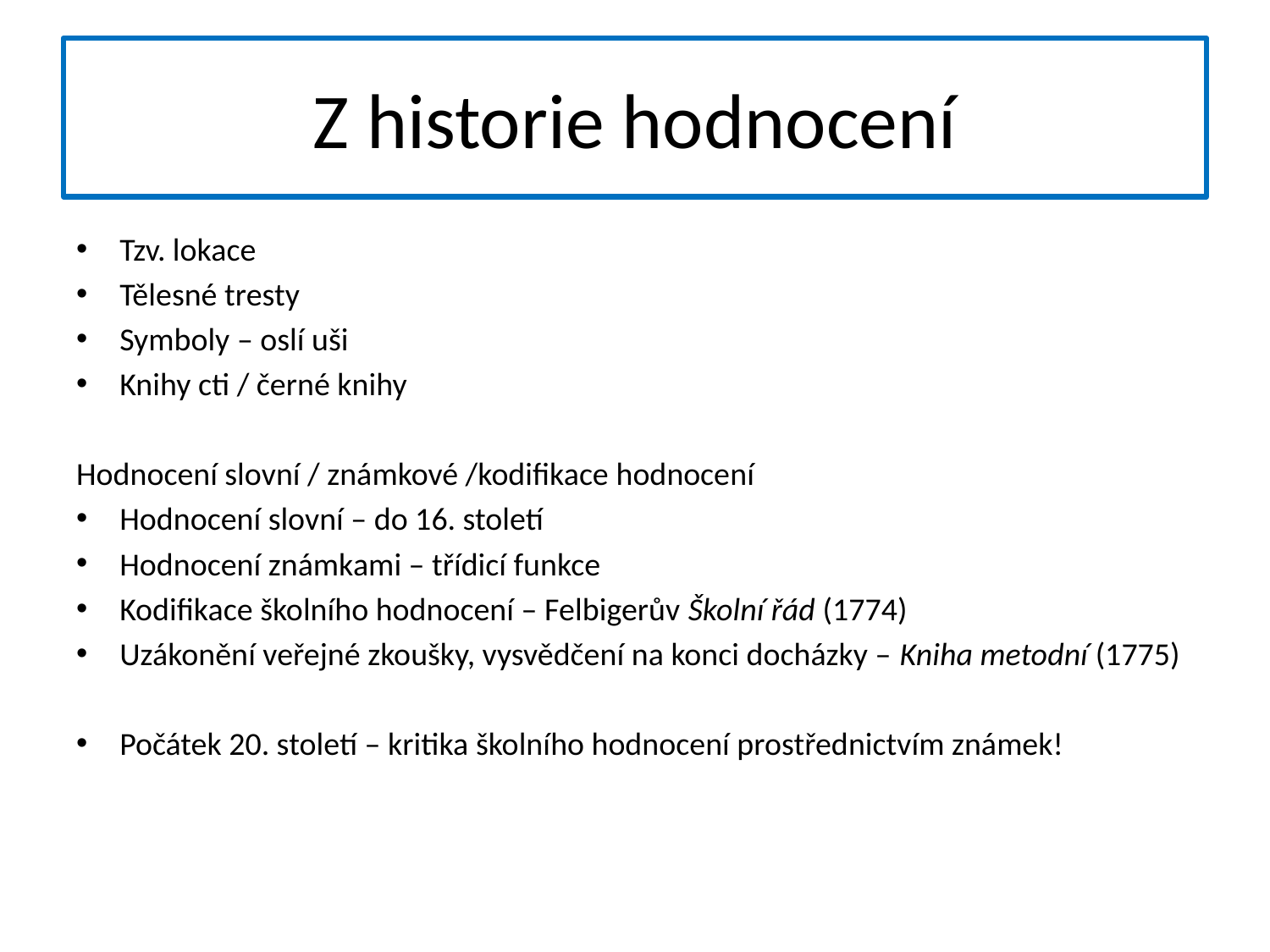

# Z historie hodnocení
Tzv. lokace
Tělesné tresty
Symboly – oslí uši
Knihy cti / černé knihy

Hodnocení slovní / známkové /kodifikace hodnocení
Hodnocení slovní – do 16. století
Hodnocení známkami – třídicí funkce
Kodifikace školního hodnocení – Felbigerův Školní řád (1774)
Uzákonění veřejné zkoušky, vysvědčení na konci docházky – Kniha metodní (1775)

Počátek 20. století – kritika školního hodnocení prostřednictvím známek!